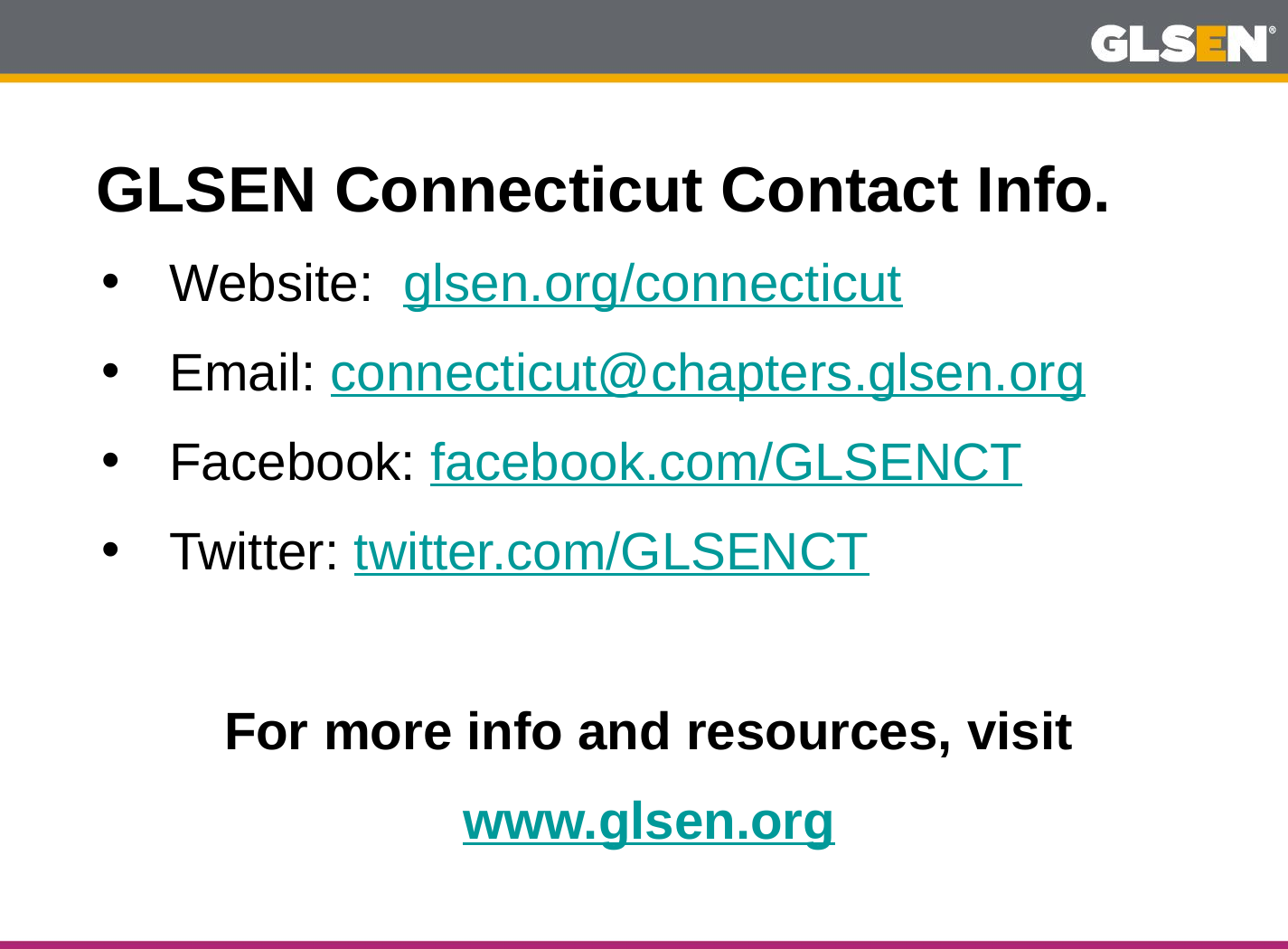

# GLSEN Connecticut Contact Info.
Website:  glsen.org/connecticut
Email: connecticut@chapters.glsen.org
Facebook: facebook.com/GLSENCT
Twitter: twitter.com/GLSENCT

For more info and resources, visit
www.glsen.org